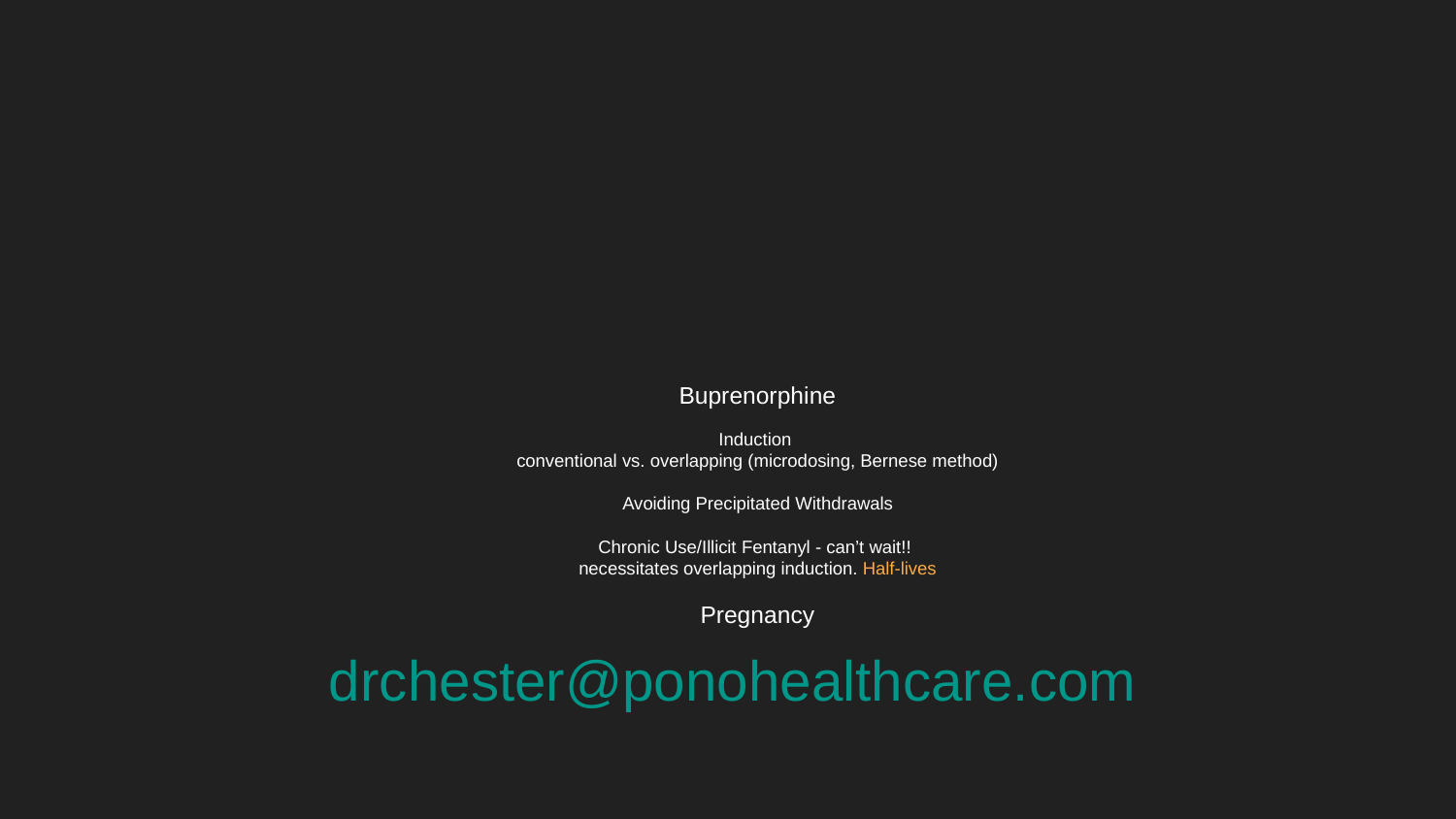

# Buprenorphine

Induction
conventional vs. overlapping (microdosing, Bernese method)

Avoiding Precipitated Withdrawals

Chronic Use/Illicit Fentanyl - can’t wait!!
necessitates overlapping induction. Half-lives

Pregnancy
drchester@ponohealthcare.com